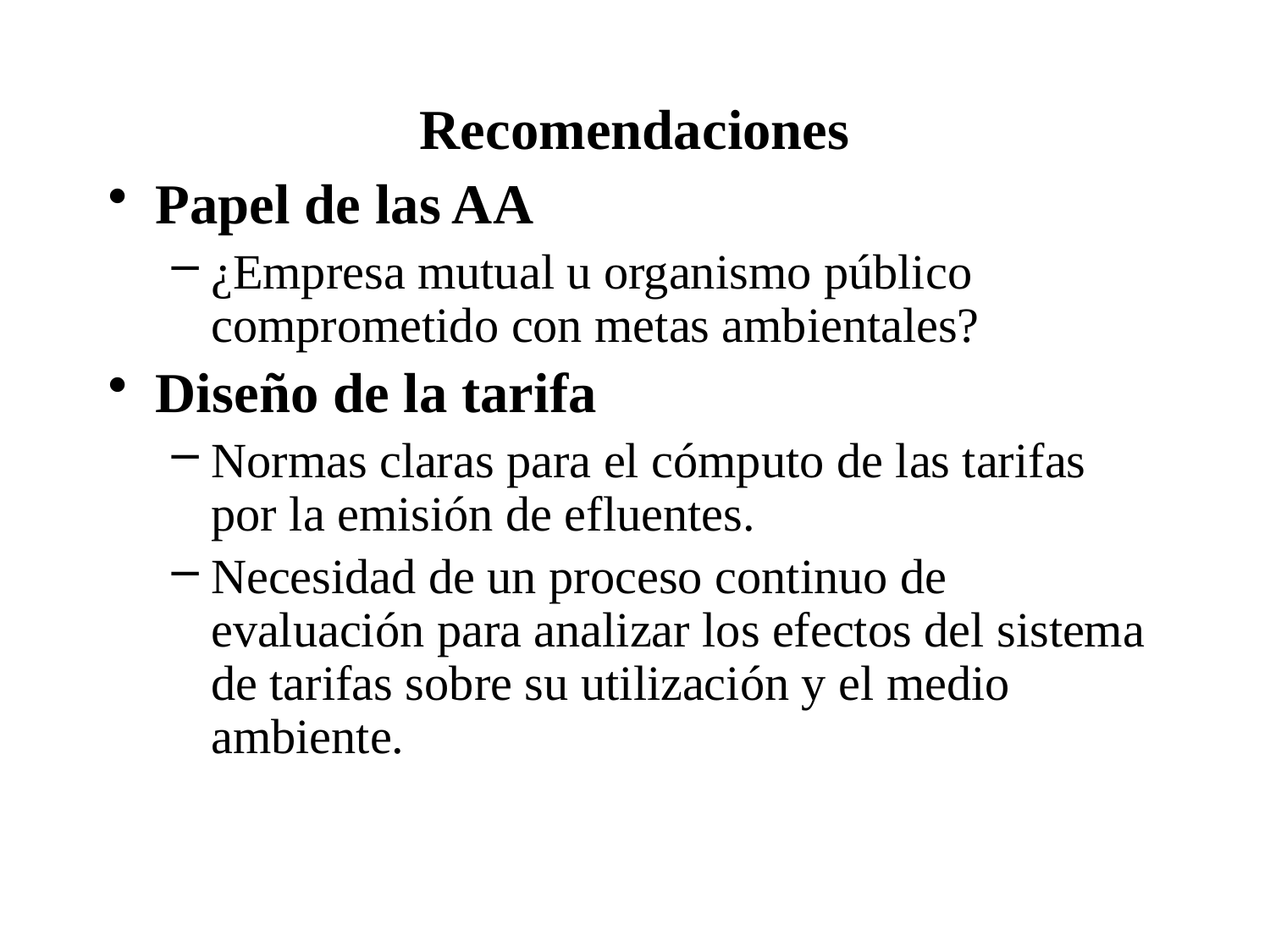

# Recomendaciones
Papel de las AA
¿Empresa mutual u organismo público comprometido con metas ambientales?
Diseño de la tarifa
Normas claras para el cómputo de las tarifas por la emisión de efluentes.
Necesidad de un proceso continuo de evaluación para analizar los efectos del sistema de tarifas sobre su utilización y el medio ambiente.